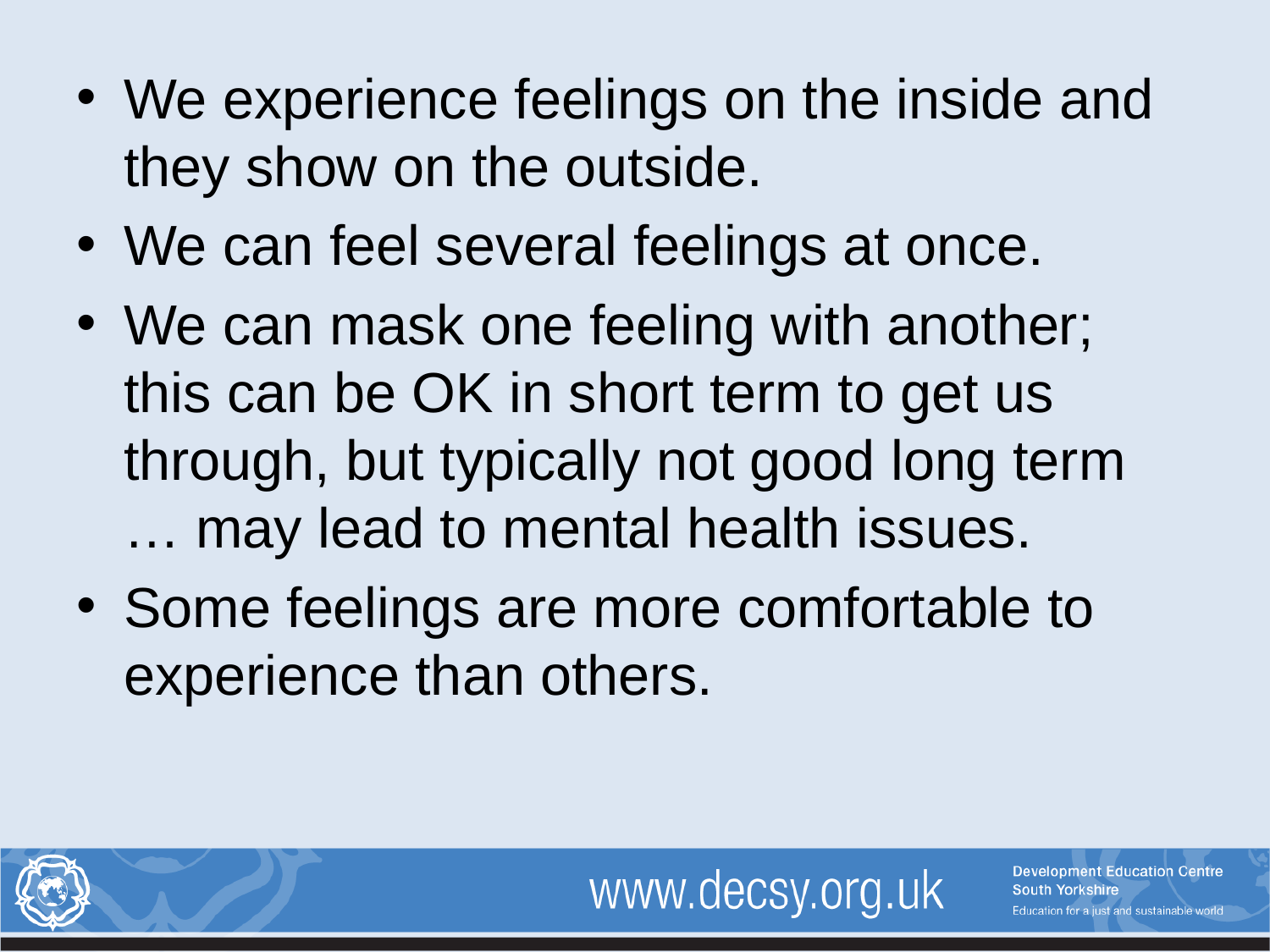

We experience feelings on the inside and they show on the outside.
We can feel several feelings at once.
We can mask one feeling with another; this can be OK in short term to get us through, but typically not good long term … may lead to mental health issues.
Some feelings are more comfortable to experience than others.